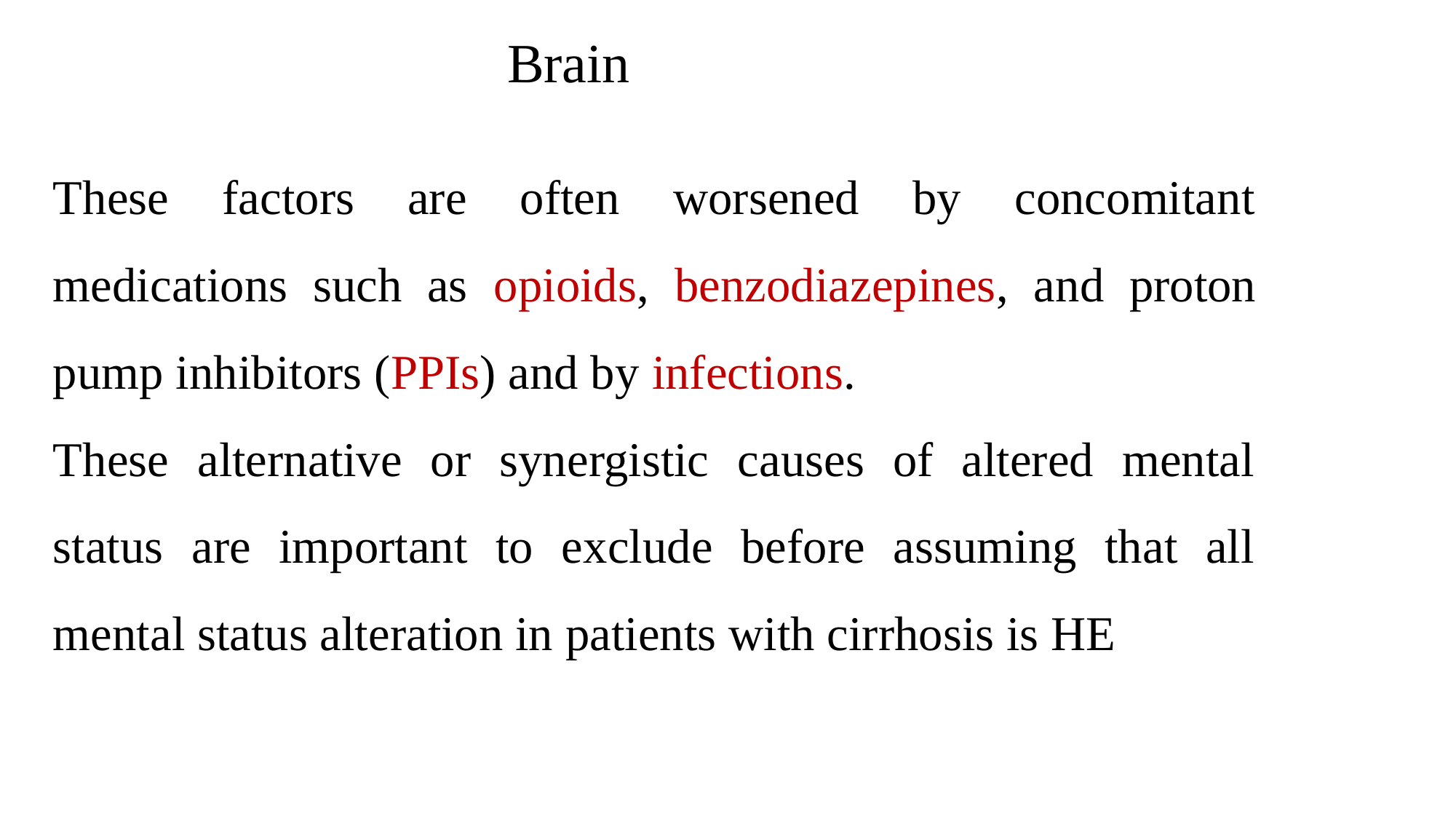

Brain
These factors are often worsened by concomitant medications such as opioids, benzodiazepines, and proton pump inhibitors (PPIs) and by infections.
These alternative or synergistic causes of altered mental status are important to exclude before assuming that all mental status alteration in patients with cirrhosis is HE